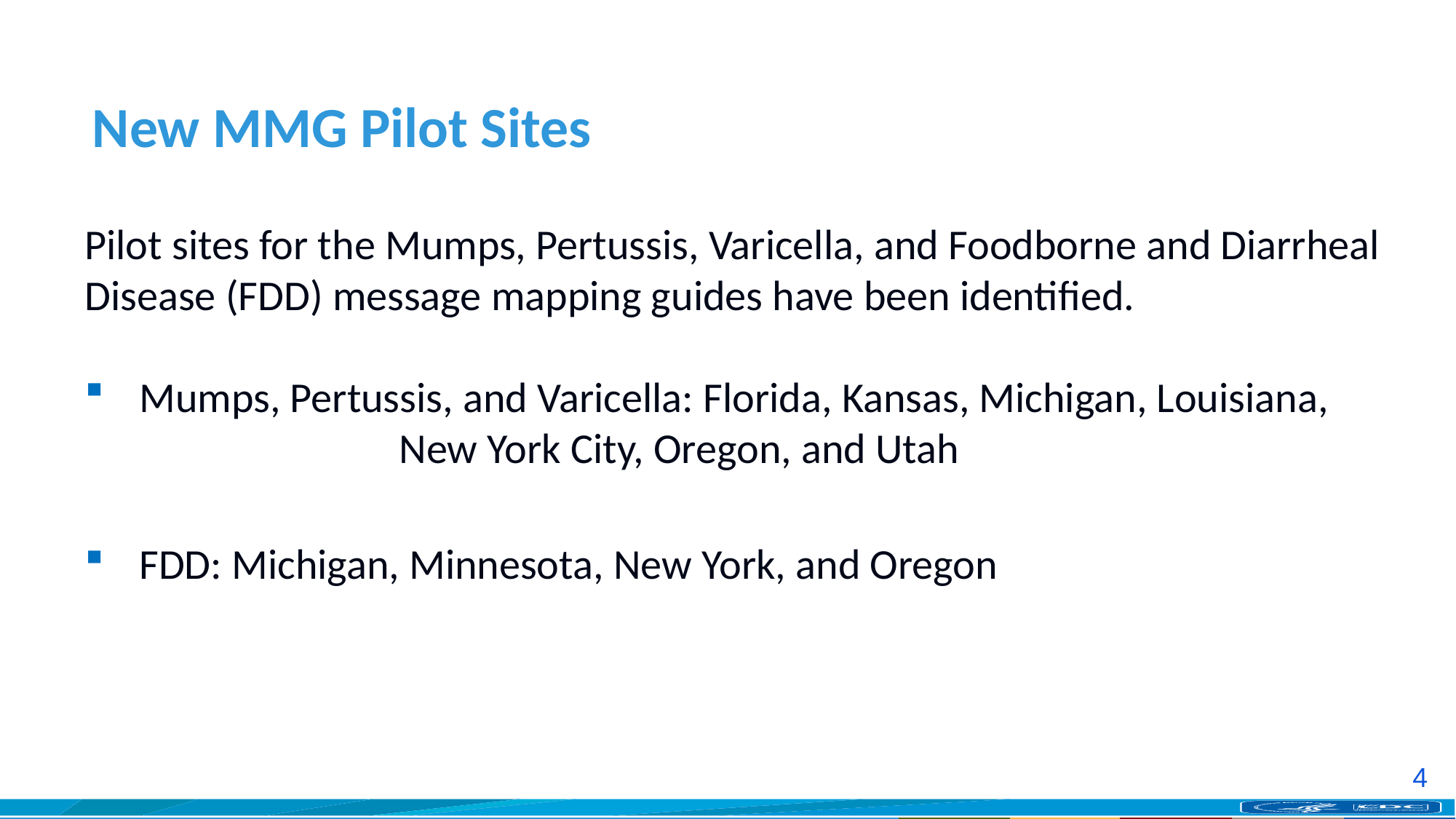

# New MMG Pilot Sites

Pilot sites for the Mumps, Pertussis, Varicella, and Foodborne and Diarrheal Disease (FDD) message mapping guides have been identified.

Mumps, Pertussis, and Varicella: Florida, Kansas, Michigan, Louisiana,                                 New York City, Oregon, and Utah

FDD: Michigan, Minnesota, New York, and Oregon